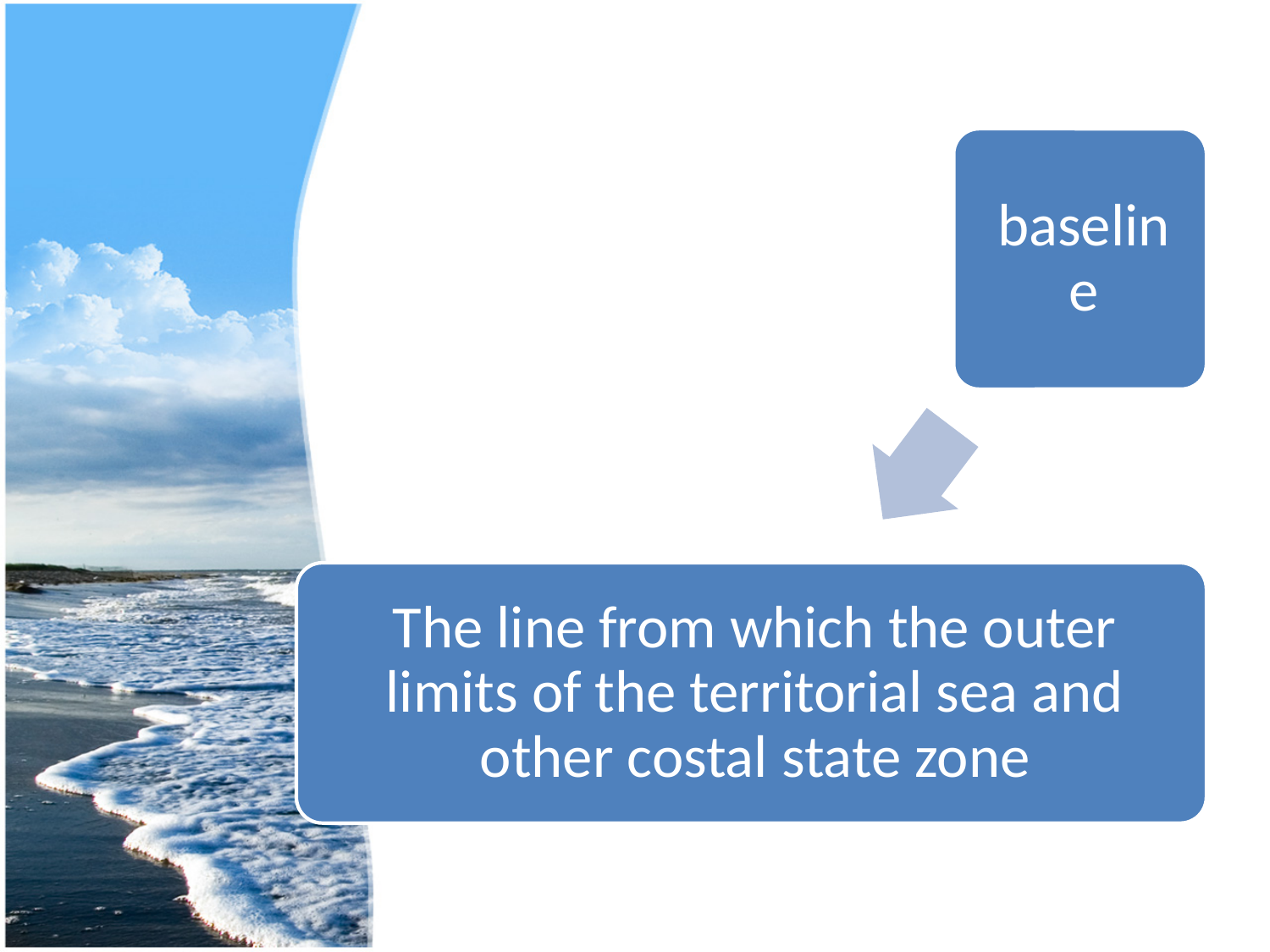

#
baseline

The line from which the outer limits of the territorial sea and other costal state zone